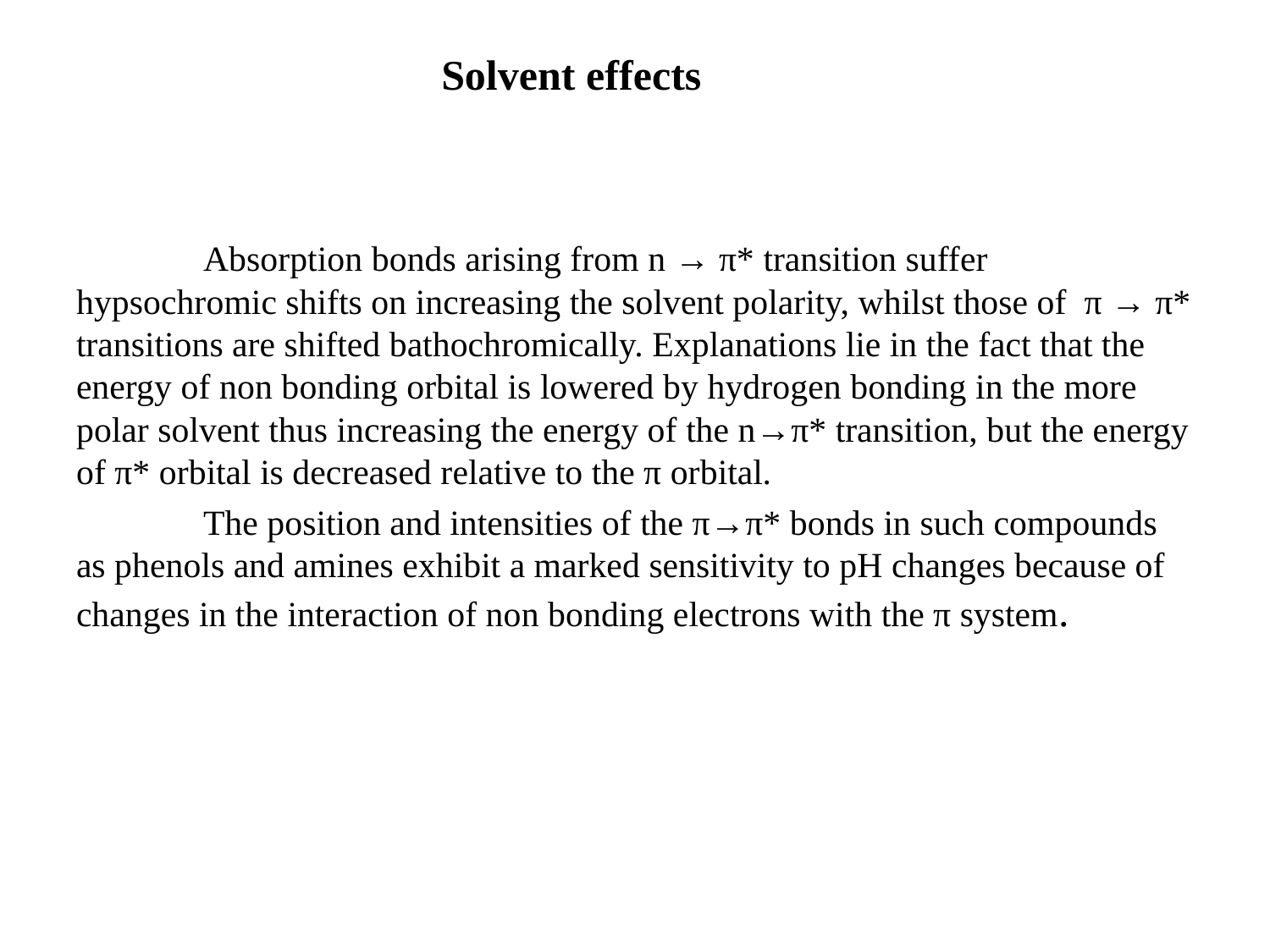

# Solvent effects
	Absorption bonds arising from n → π* transition suffer hypsochromic shifts on increasing the solvent polarity, whilst those of  π → π* transitions are shifted bathochromically. Explanations lie in the fact that the energy of non bonding orbital is lowered by hydrogen bonding in the more polar solvent thus increasing the energy of the n→π* transition, but the energy of π* orbital is decreased relative to the π orbital.
	The position and intensities of the π→π* bonds in such compounds as phenols and amines exhibit a marked sensitivity to pH changes because of changes in the interaction of non bonding electrons with the π system.